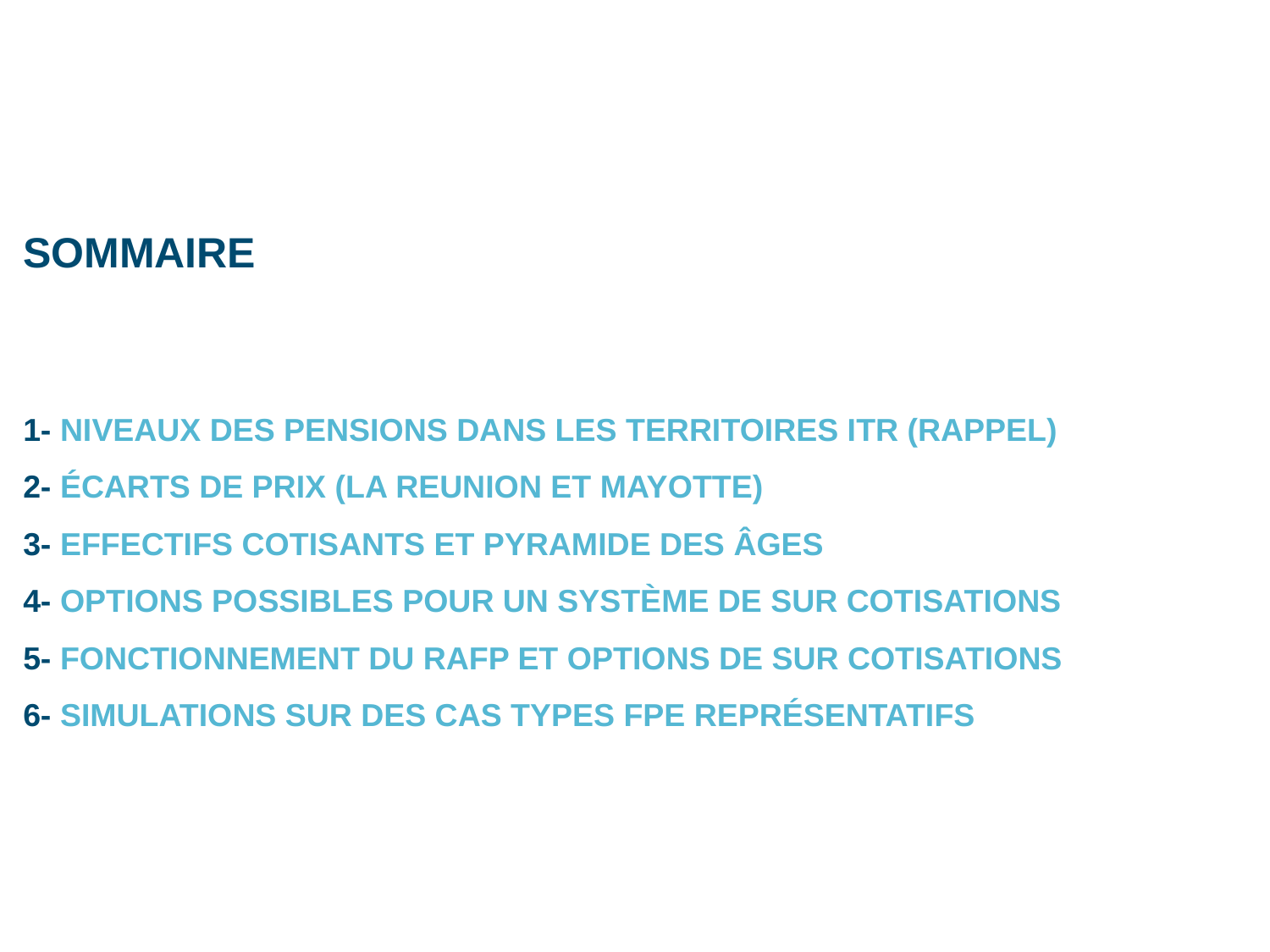

# Sommaire 1- niveaux des pensions dans les territoires itr (rappel) 2- écarts de prix (LA reunion ET mayotte) 3- effectifs cotisants et pyramide des âges 4- options possibles pour un système de sur cotisations 5- fonctionnement du rAFP et options de sur cotisations 6- Simulations sur des cas types fpe représentatifs